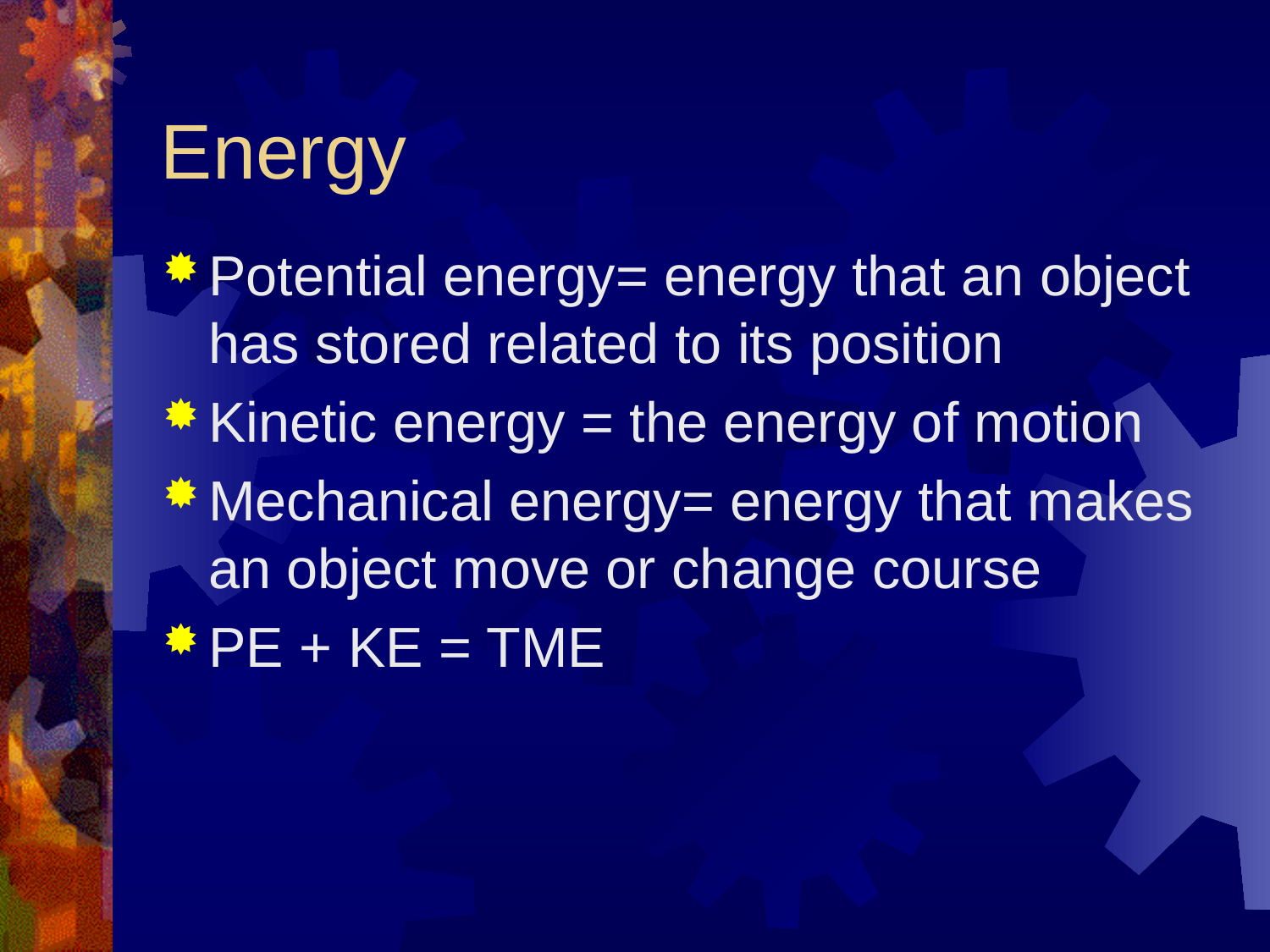

# Energy
Potential energy= energy that an object has stored related to its position
Kinetic energy = the energy of motion
Mechanical energy= energy that makes an object move or change course
PE + KE = TME